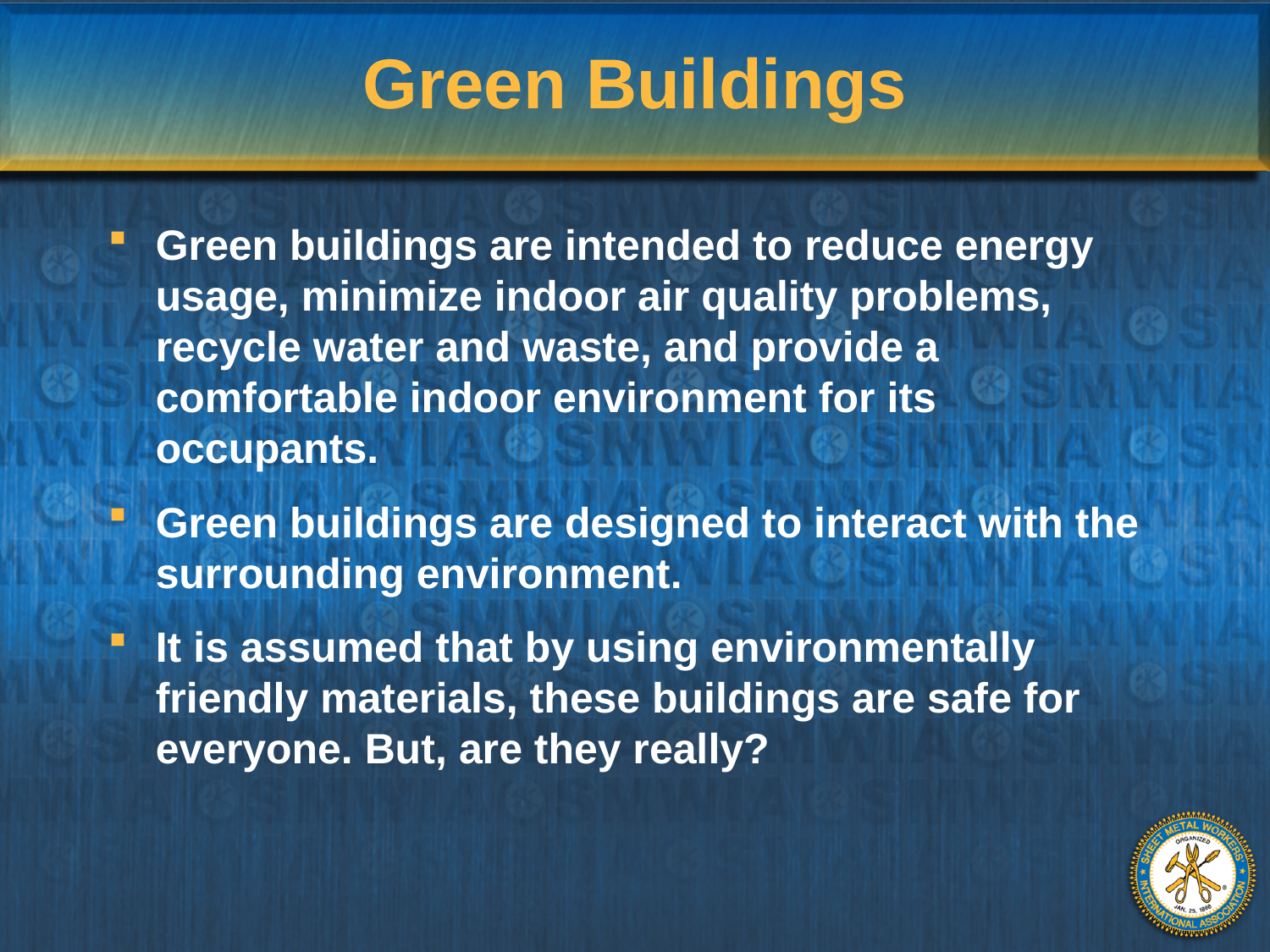

# Green Buildings
Green buildings are intended to reduce energy usage, minimize indoor air quality problems, recycle water and waste, and provide a comfortable indoor environment for its occupants.
Green buildings are designed to interact with the surrounding environment.
It is assumed that by using environmentally friendly materials, these buildings are safe for everyone. But, are they really?